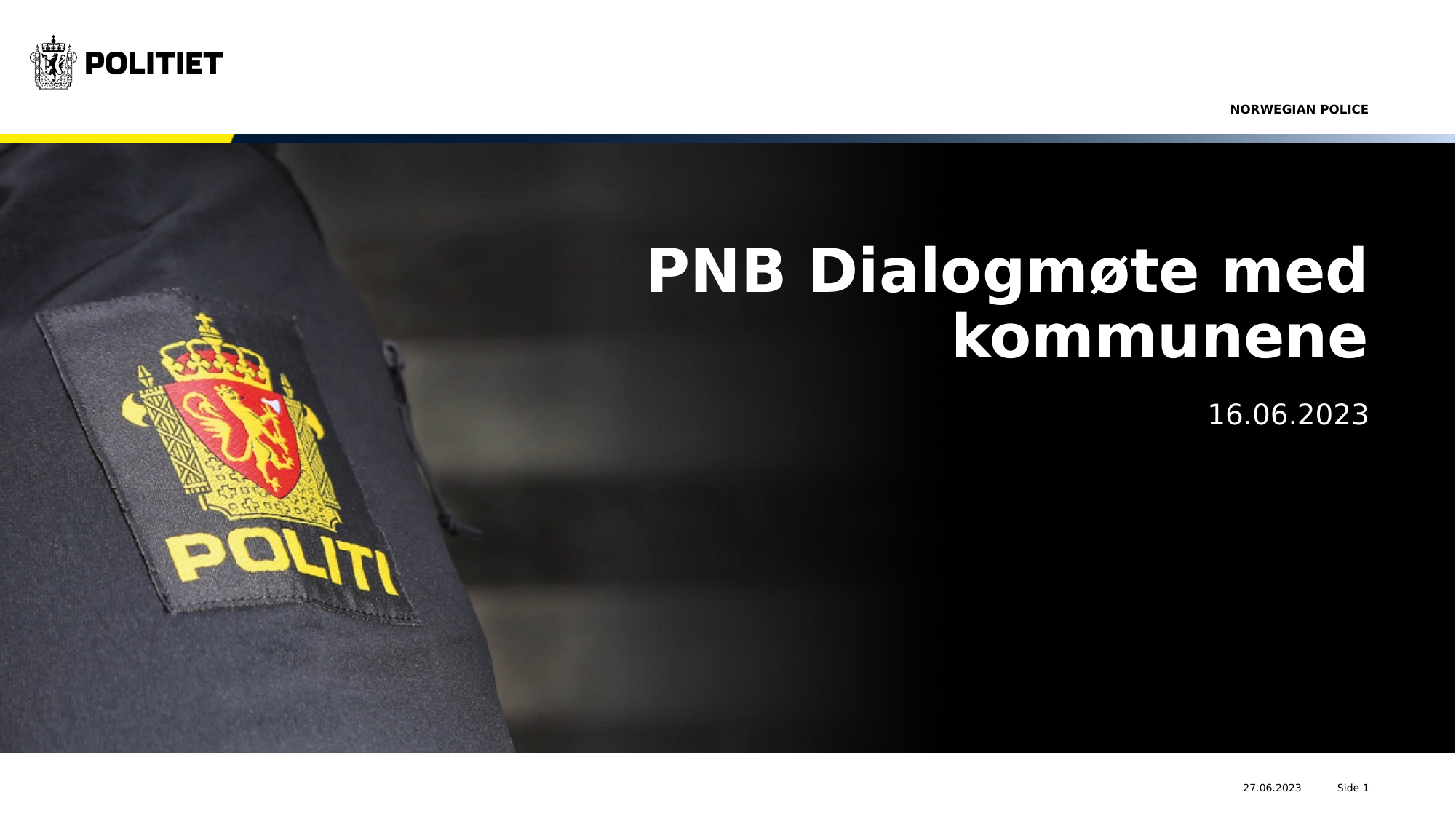

# PNB Dialogmøte med kommunene
16.06.2023
Side 1
27.06.2023